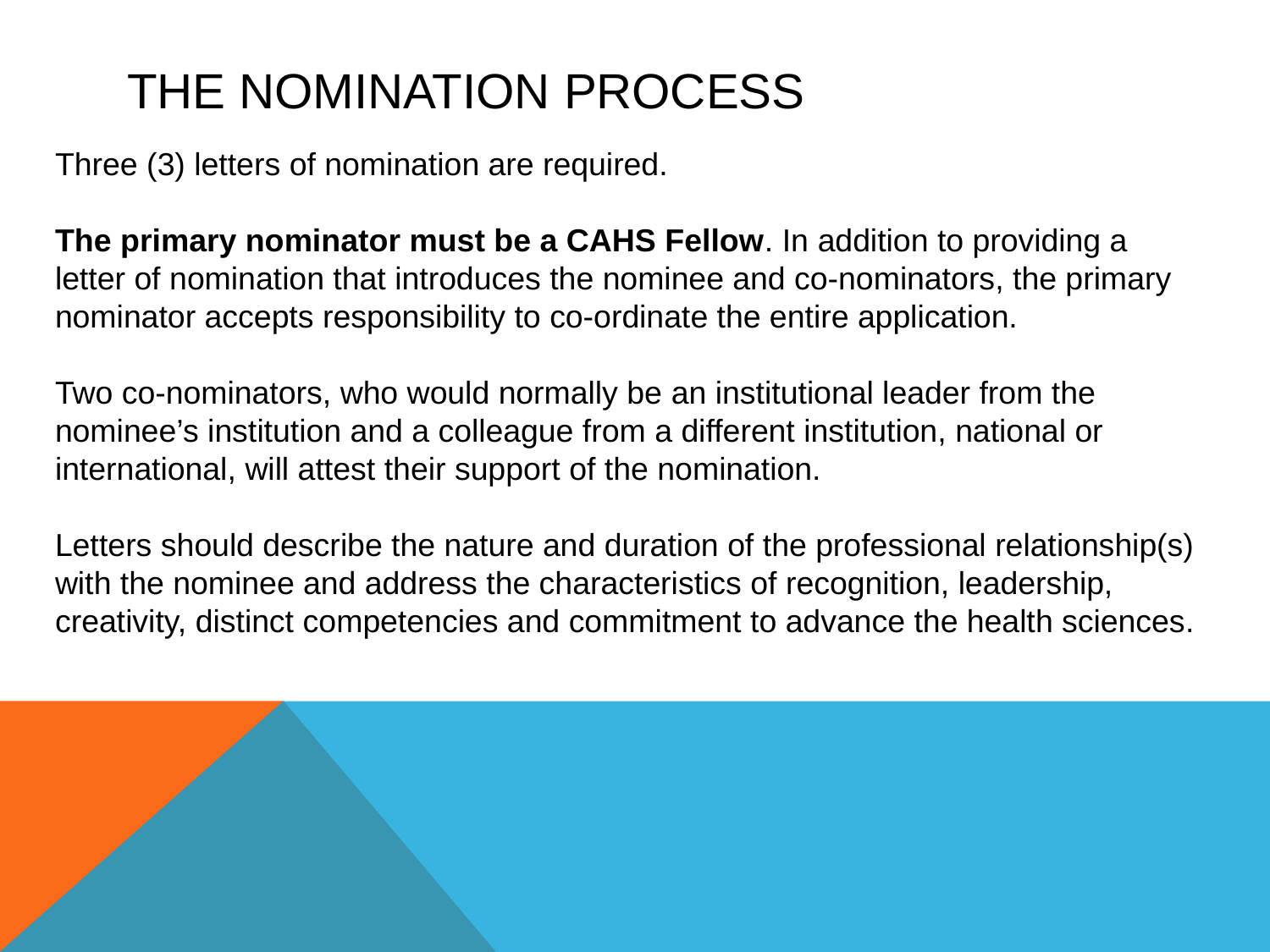

# The nomination process
Three (3) letters of nomination are required.

The primary nominator must be a CAHS Fellow. In addition to providing a letter of nomination that introduces the nominee and co-nominators, the primary nominator accepts responsibility to co-ordinate the entire application.

Two co-nominators, who would normally be an institutional leader from the nominee’s institution and a colleague from a different institution, national or international, will attest their support of the nomination.

Letters should describe the nature and duration of the professional relationship(s) with the nominee and address the characteristics of recognition, leadership, creativity, distinct competencies and commitment to advance the health sciences.